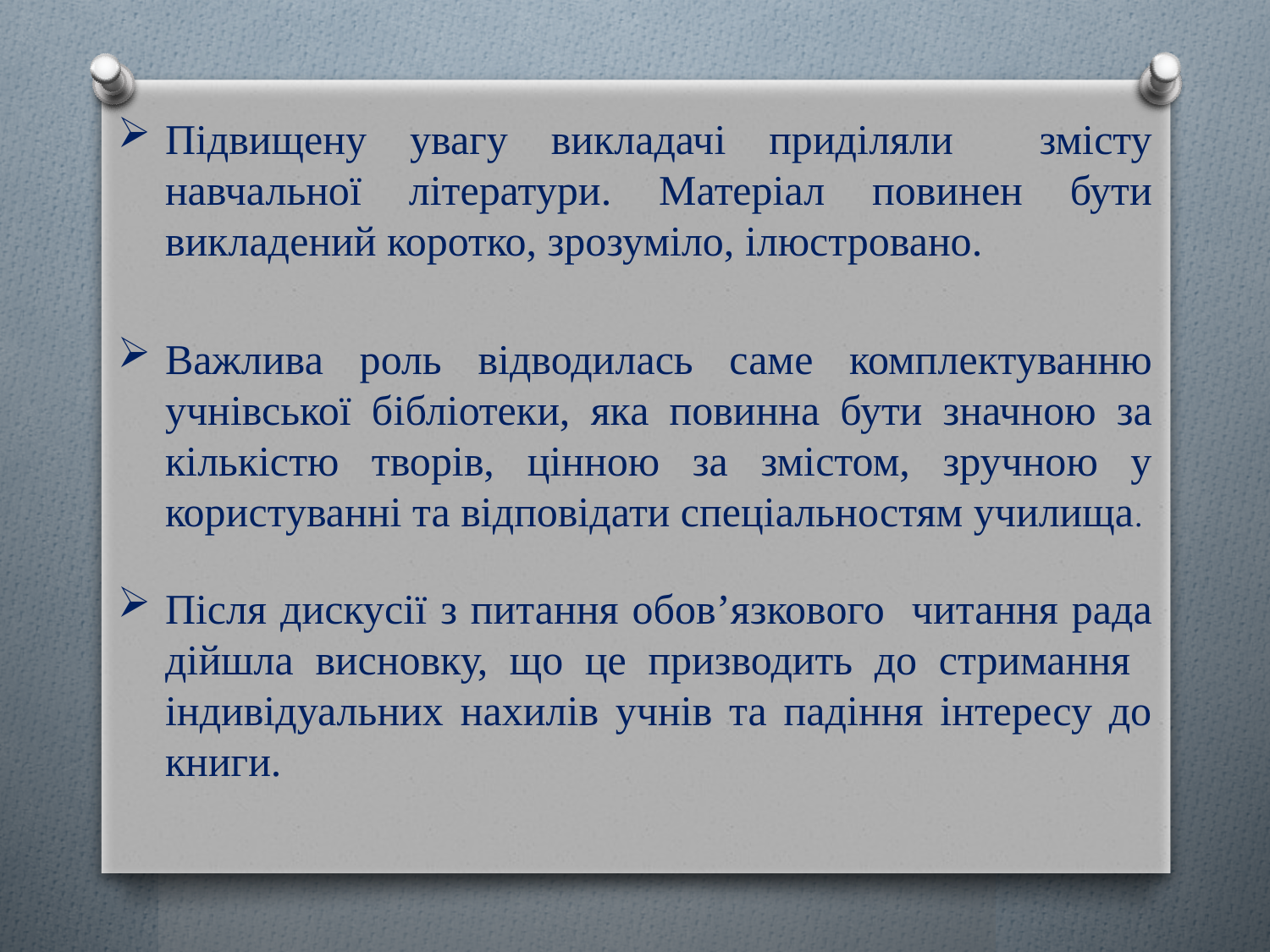

Підвищену увагу викладачі приділяли  змісту навчальної літератури. Матеріал повинен бути викладений коротко, зрозуміло, ілюстровано.
Важлива роль відводилась саме комплектуванню учнівської бібліотеки, яка повинна бути значною за кількістю творів, цінною за змістом, зручною у користуванні та відповідати спеціальностям училища.
Після дискусії з питання обов’язкового  читання рада дійшла висновку, що це призводить до стримання  індивідуальних нахилів учнів та падіння інтересу до книги.